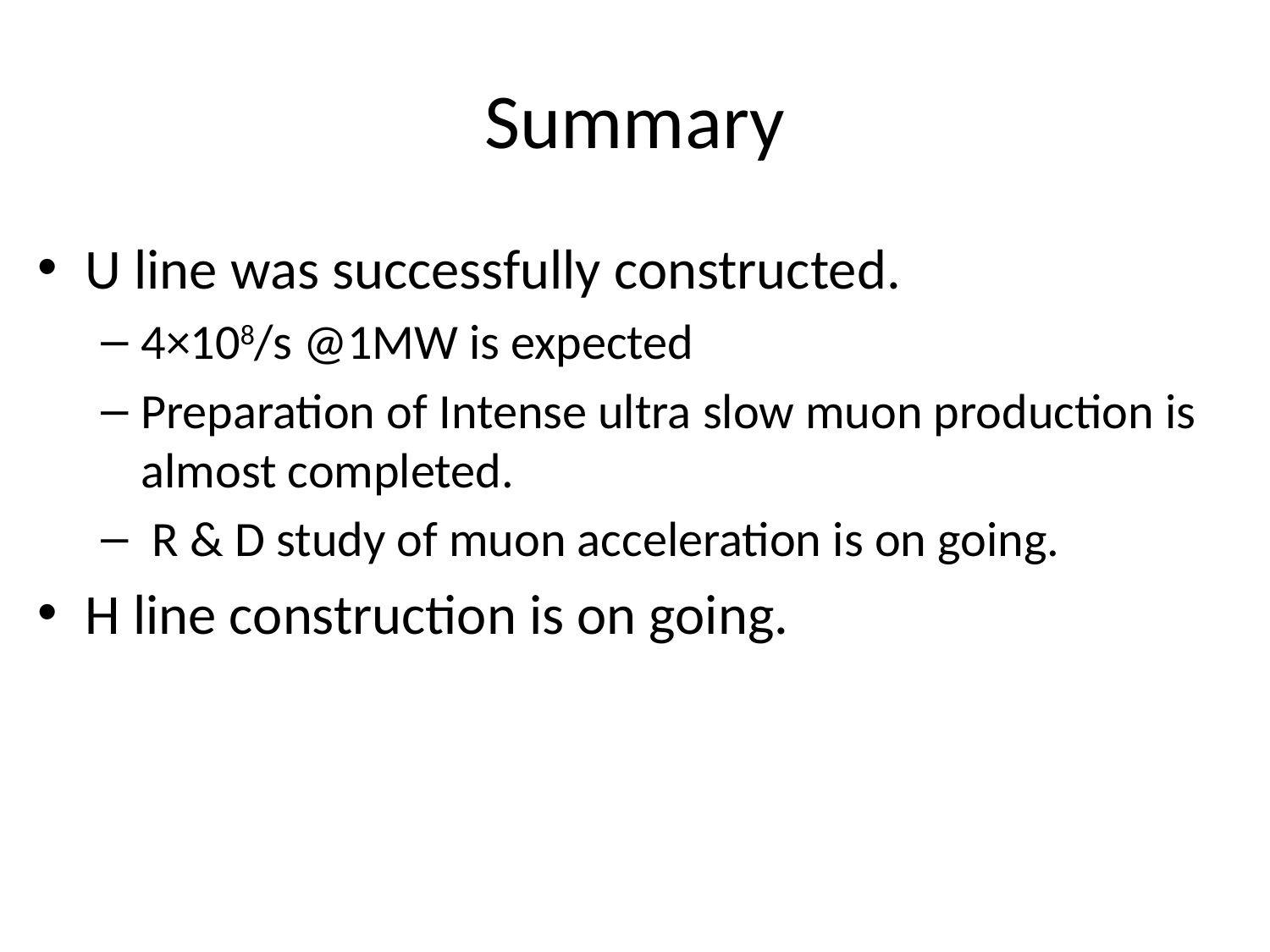

# Summary
U line was successfully constructed.
4×108/s @1MW is expected
Preparation of Intense ultra slow muon production is almost completed.
 R & D study of muon acceleration is on going.
H line construction is on going.